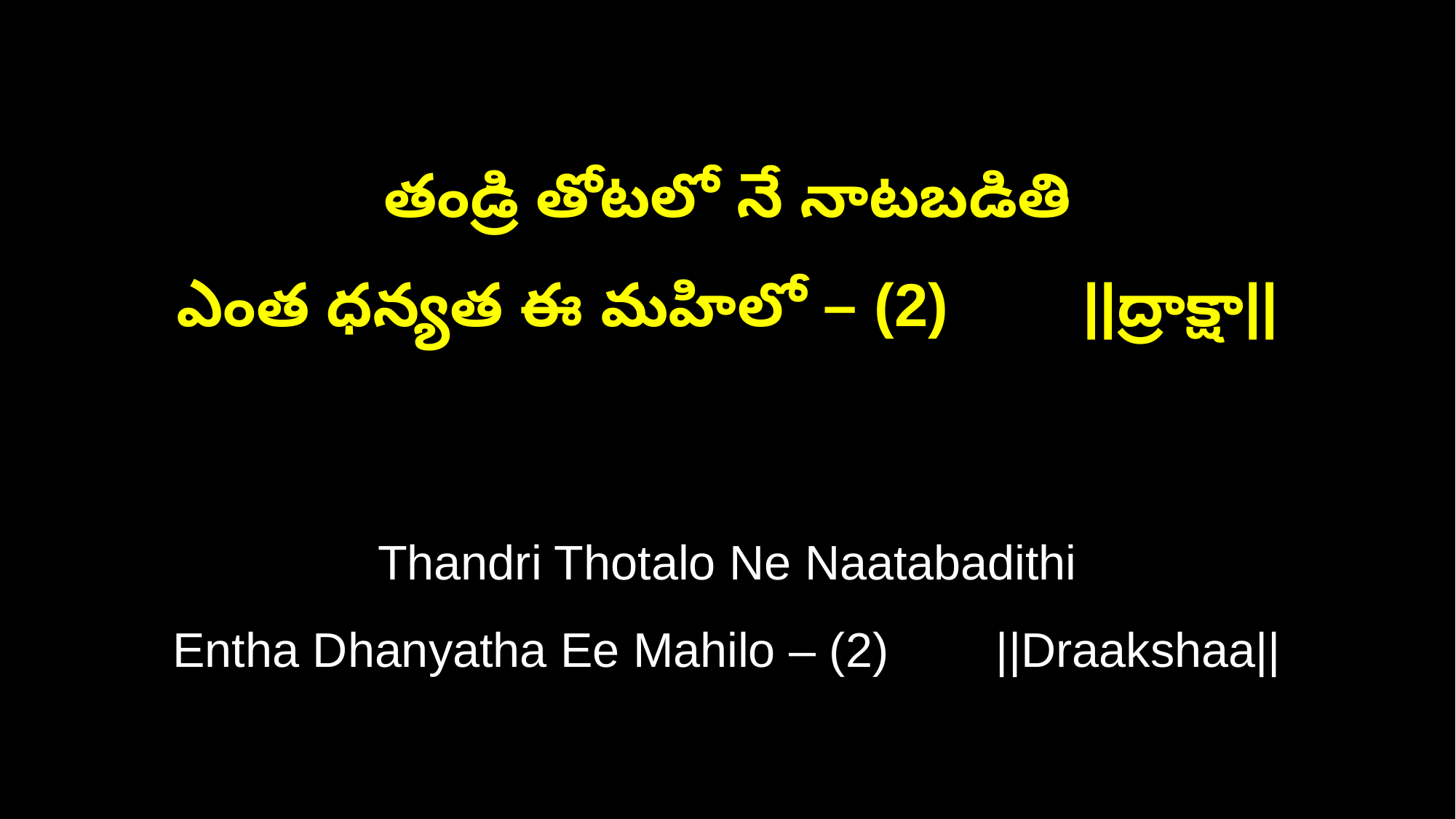

తండ్రి తోటలో నే నాటబడితి
ఎంత ధన్యత ఈ మహిలో – (2)        ||ద్రాక్షా||
Thandri Thotalo Ne Naatabadithi
Entha Dhanyatha Ee Mahilo – (2)        ||Draakshaa||